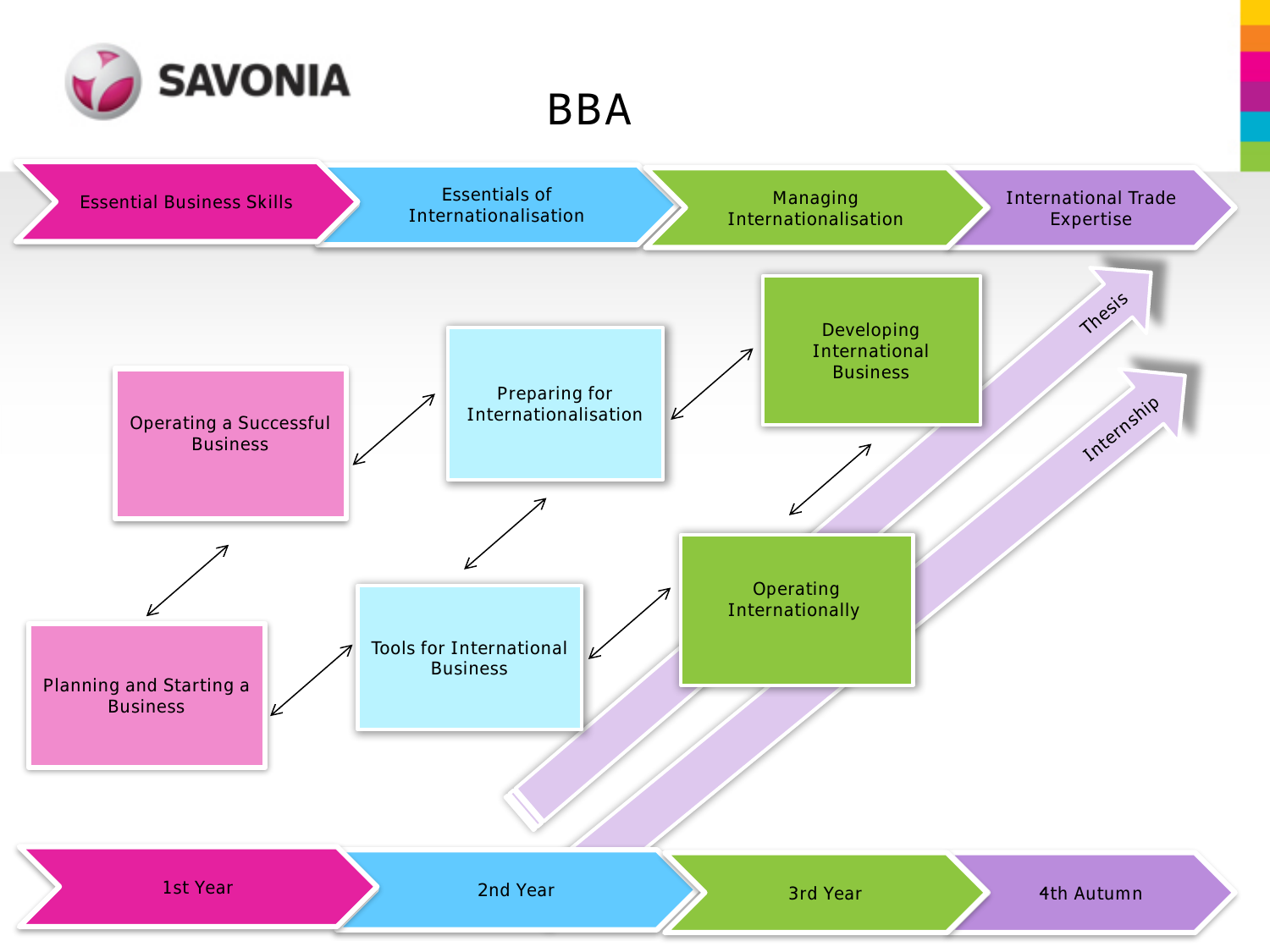

BBA

Essential Business Skills

Essentials of Internationalisation

Managing Internationalisation

International Trade Expertise

Developing International Business

Preparing for Internationalisation

Operating a Successful Business

Thesis
Operating Internationally

Tools for International Business

Internship
Planning and Starting a Business

1st Year

2nd Year

3rd Year

4th Autumn